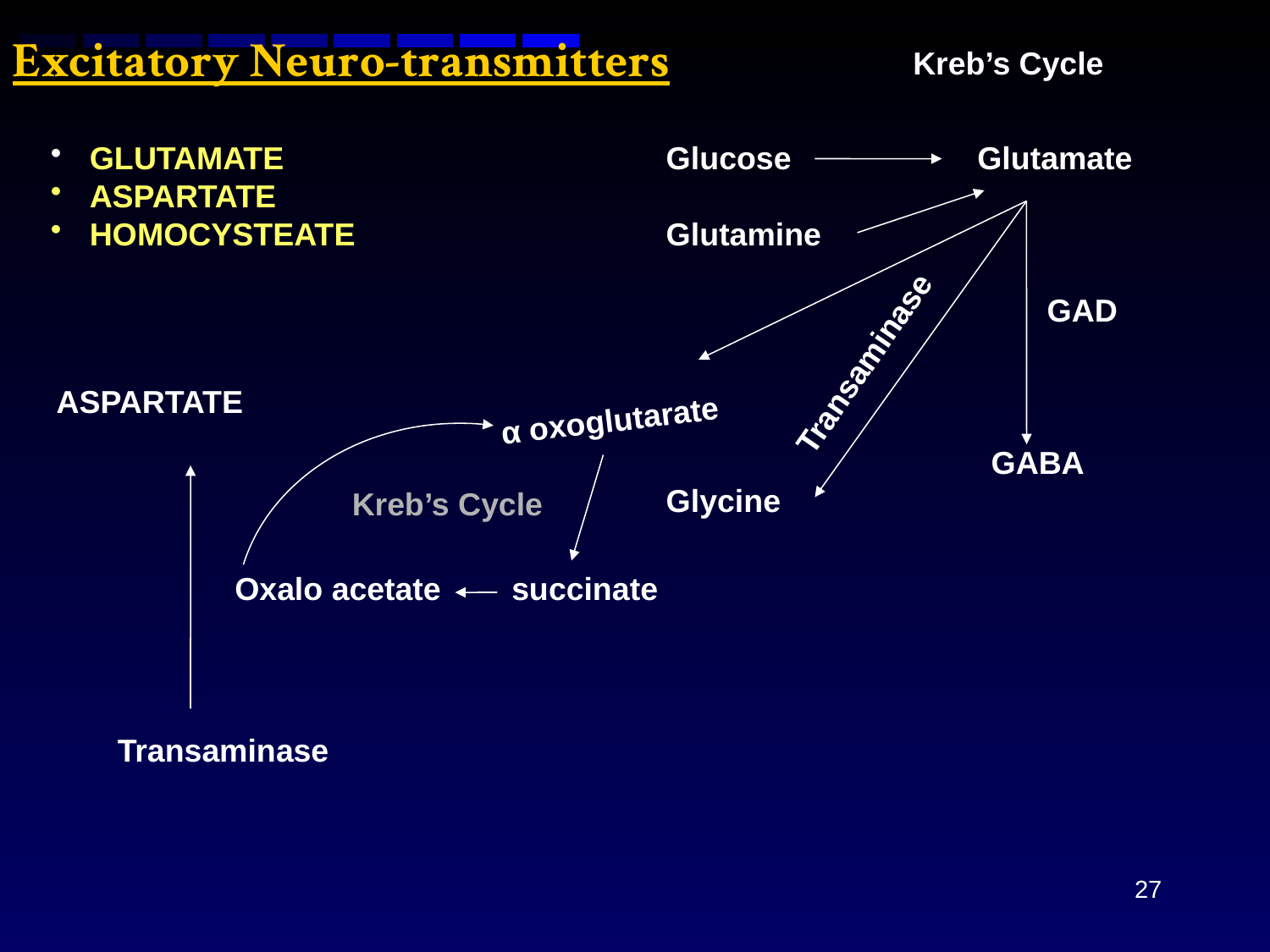

Excitatory Neuro-transmitters
Kreb’s Cycle
 GLUTAMATE
 ASPARTATE
 HOMOCYSTEATE
Glucose                     Glutamate

Glutamine

			GAD

    		        GABA
Glycine

Transaminase
ASPARTATE
α oxoglutarate

Kreb’s Cycle
Oxalo acetate        succinate

Transaminase
27